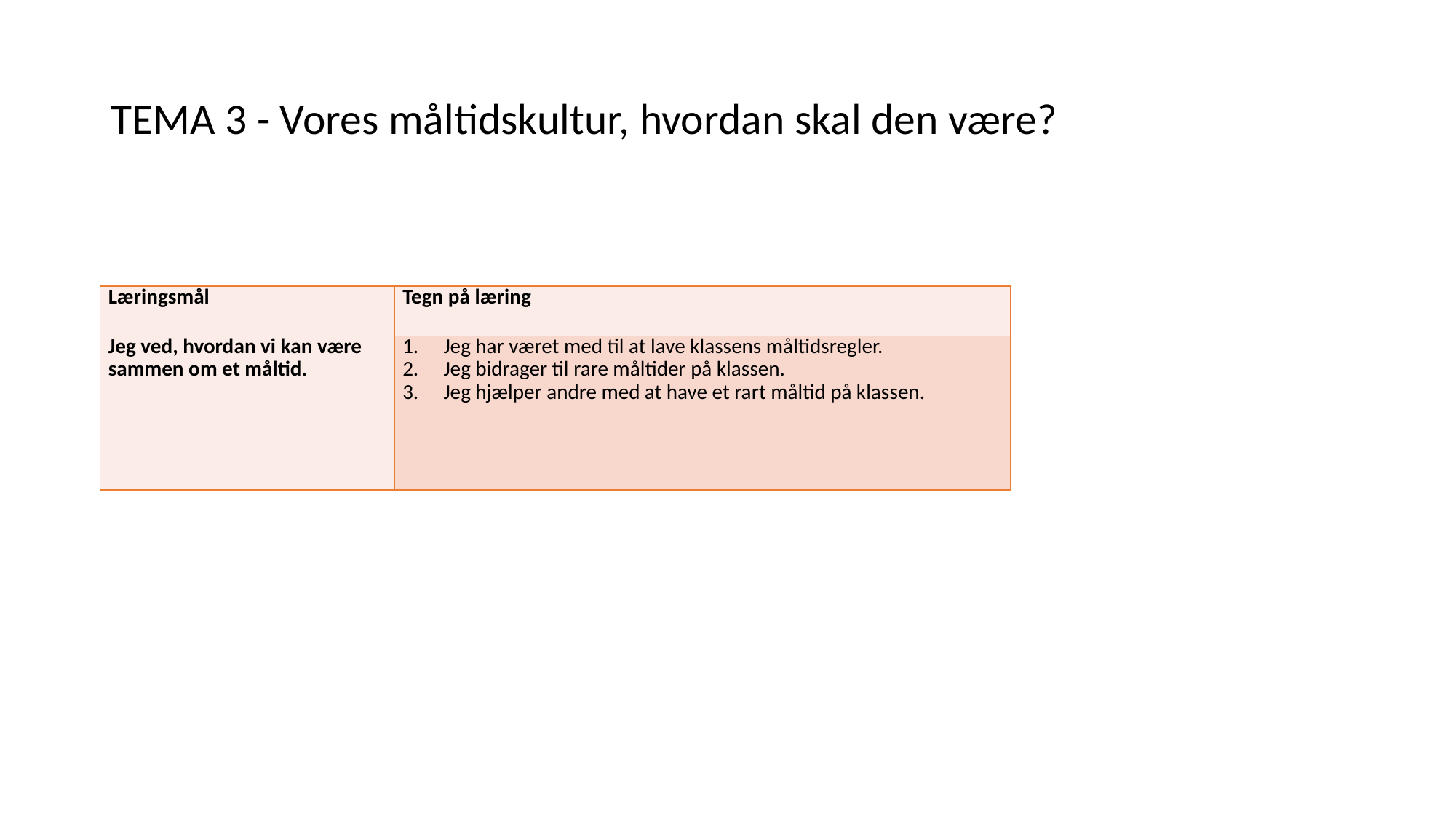

# TEMA 3 - Vores måltidskultur, hvordan skal den være?
| Læringsmål | Tegn på læring |
| --- | --- |
| Jeg ved, hvordan vi kan være sammen om et måltid. | Jeg har været med til at lave klassens måltidsregler. Jeg bidrager til rare måltider på klassen. Jeg hjælper andre med at have et rart måltid på klassen. |